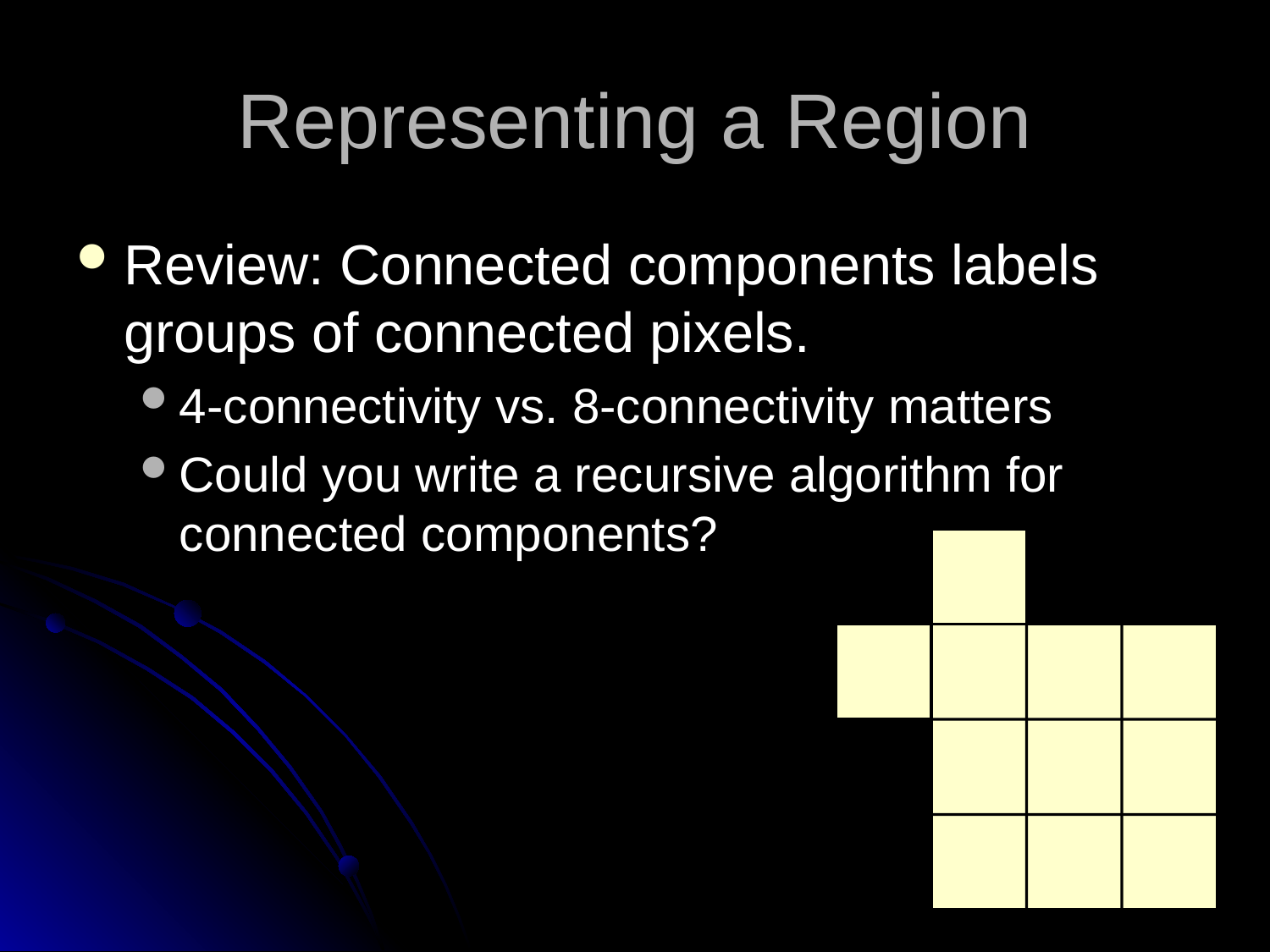

# Representing a Region
Review: Connected components labels groups of connected pixels.
4-connectivity vs. 8-connectivity matters
Could you write a recursive algorithm for connected components?